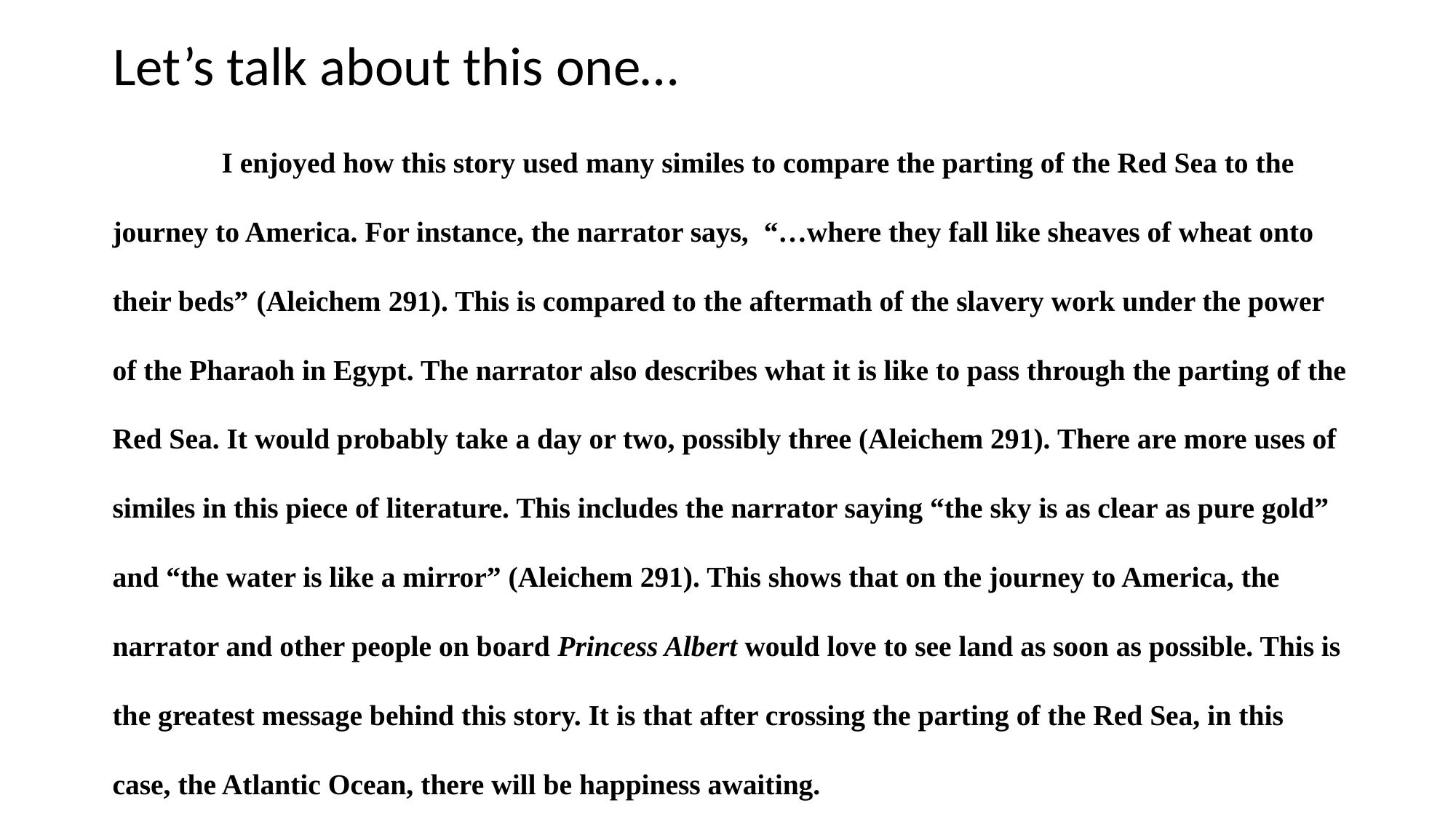

# Let’s talk about this one…
	I enjoyed how this story used many similes to compare the parting of the Red Sea to the journey to America. For instance, the narrator says,  “…where they fall like sheaves of wheat onto their beds” (Aleichem 291). This is compared to the aftermath of the slavery work under the power of the Pharaoh in Egypt. The narrator also describes what it is like to pass through the parting of the Red Sea. It would probably take a day or two, possibly three (Aleichem 291). There are more uses of similes in this piece of literature. This includes the narrator saying “the sky is as clear as pure gold” and “the water is like a mirror” (Aleichem 291). This shows that on the journey to America, the narrator and other people on board Princess Albert would love to see land as soon as possible. This is the greatest message behind this story. It is that after crossing the parting of the Red Sea, in this case, the Atlantic Ocean, there will be happiness awaiting.